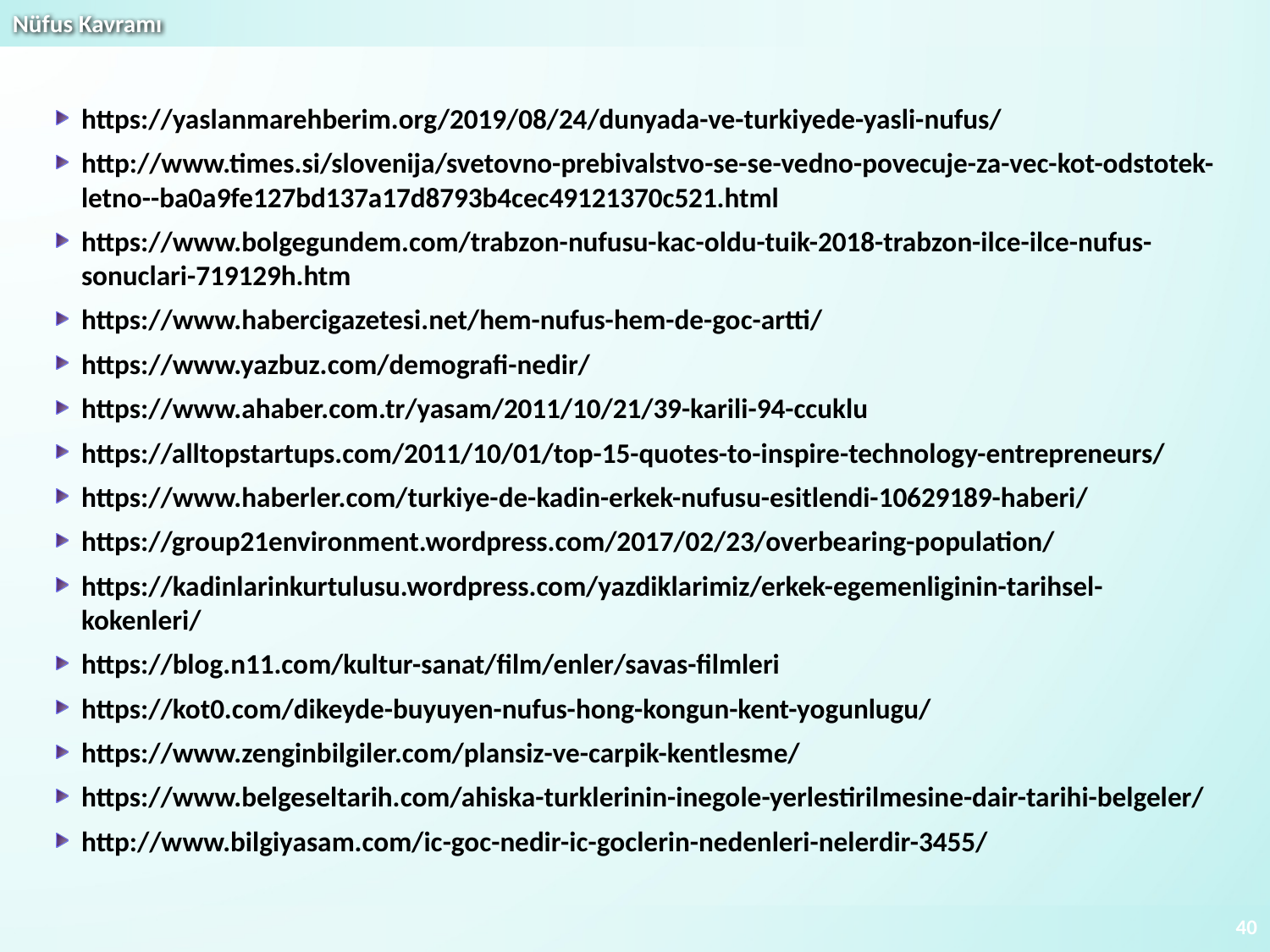

https://yaslanmarehberim.org/2019/08/24/dunyada-ve-turkiyede-yasli-nufus/
http://www.times.si/slovenija/svetovno-prebivalstvo-se-se-vedno-povecuje-za-vec-kot-odstotek-letno--ba0a9fe127bd137a17d8793b4cec49121370c521.html
https://www.bolgegundem.com/trabzon-nufusu-kac-oldu-tuik-2018-trabzon-ilce-ilce-nufus-sonuclari-719129h.htm
https://www.habercigazetesi.net/hem-nufus-hem-de-goc-artti/
https://www.yazbuz.com/demografi-nedir/
https://www.ahaber.com.tr/yasam/2011/10/21/39-karili-94-ccuklu
https://alltopstartups.com/2011/10/01/top-15-quotes-to-inspire-technology-entrepreneurs/
https://www.haberler.com/turkiye-de-kadin-erkek-nufusu-esitlendi-10629189-haberi/
https://group21environment.wordpress.com/2017/02/23/overbearing-population/
https://kadinlarinkurtulusu.wordpress.com/yazdiklarimiz/erkek-egemenliginin-tarihsel-kokenleri/
https://blog.n11.com/kultur-sanat/film/enler/savas-filmleri
https://kot0.com/dikeyde-buyuyen-nufus-hong-kongun-kent-yogunlugu/
https://www.zenginbilgiler.com/plansiz-ve-carpik-kentlesme/
https://www.belgeseltarih.com/ahiska-turklerinin-inegole-yerlestirilmesine-dair-tarihi-belgeler/
http://www.bilgiyasam.com/ic-goc-nedir-ic-goclerin-nedenleri-nelerdir-3455/
40